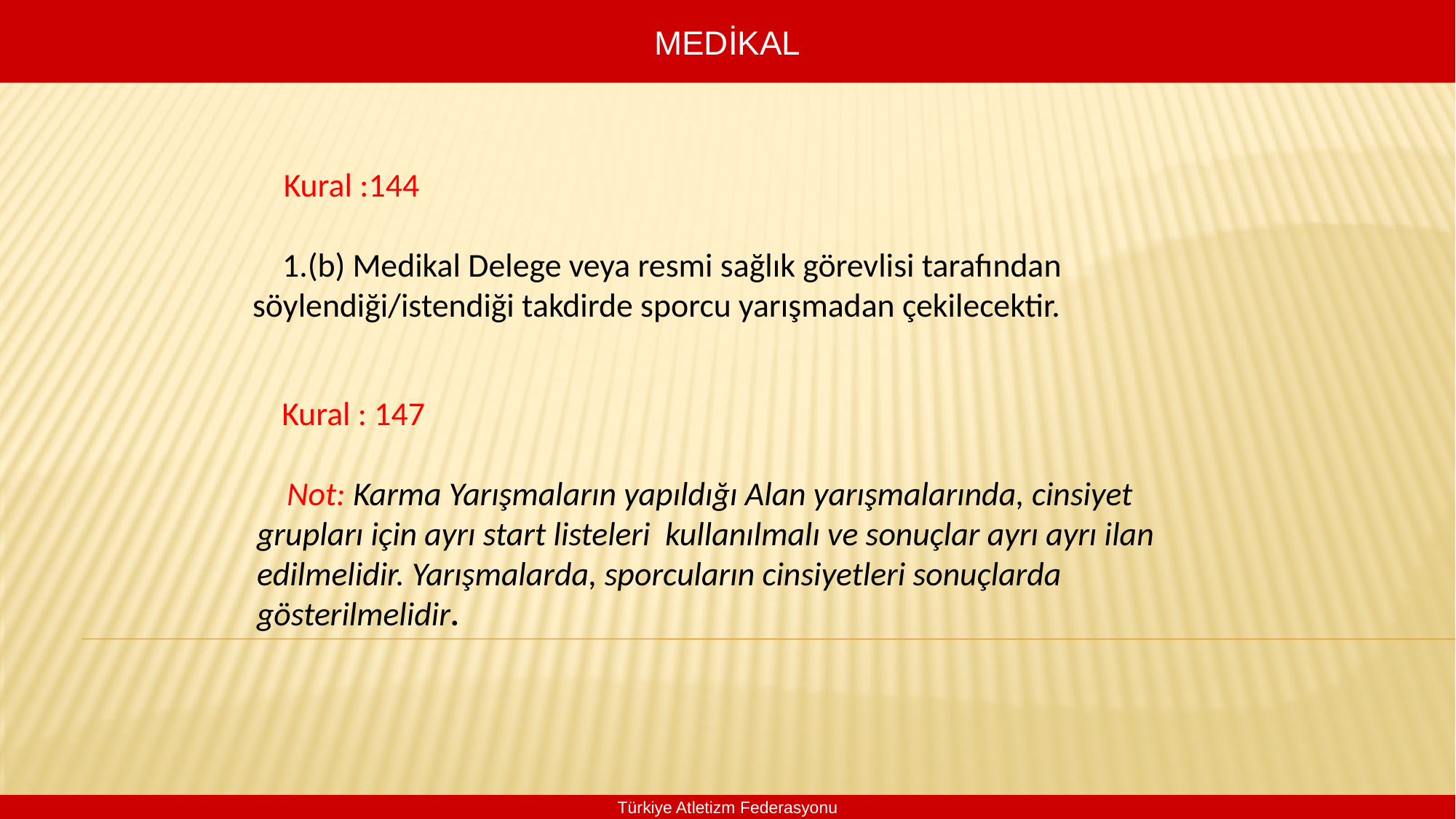

MEDİKAL

     Kural :144

    1.(b) Medikal Delege veya resmi sağlık görevlisi tarafından söylendiği/istendiği takdirde sporcu yarışmadan çekilecektir.

    Kural : 147

    Not: Karma Yarışmaların yapıldığı Alan yarışmalarında, cinsiyet grupları için ayrı start listeleri  kullanılmalı ve sonuçlar ayrı ayrı ilan edilmelidir. Yarışmalarda, sporcuların cinsiyetleri sonuçlarda gösterilmelidir.
Türkiye Atletizm Federasyonu